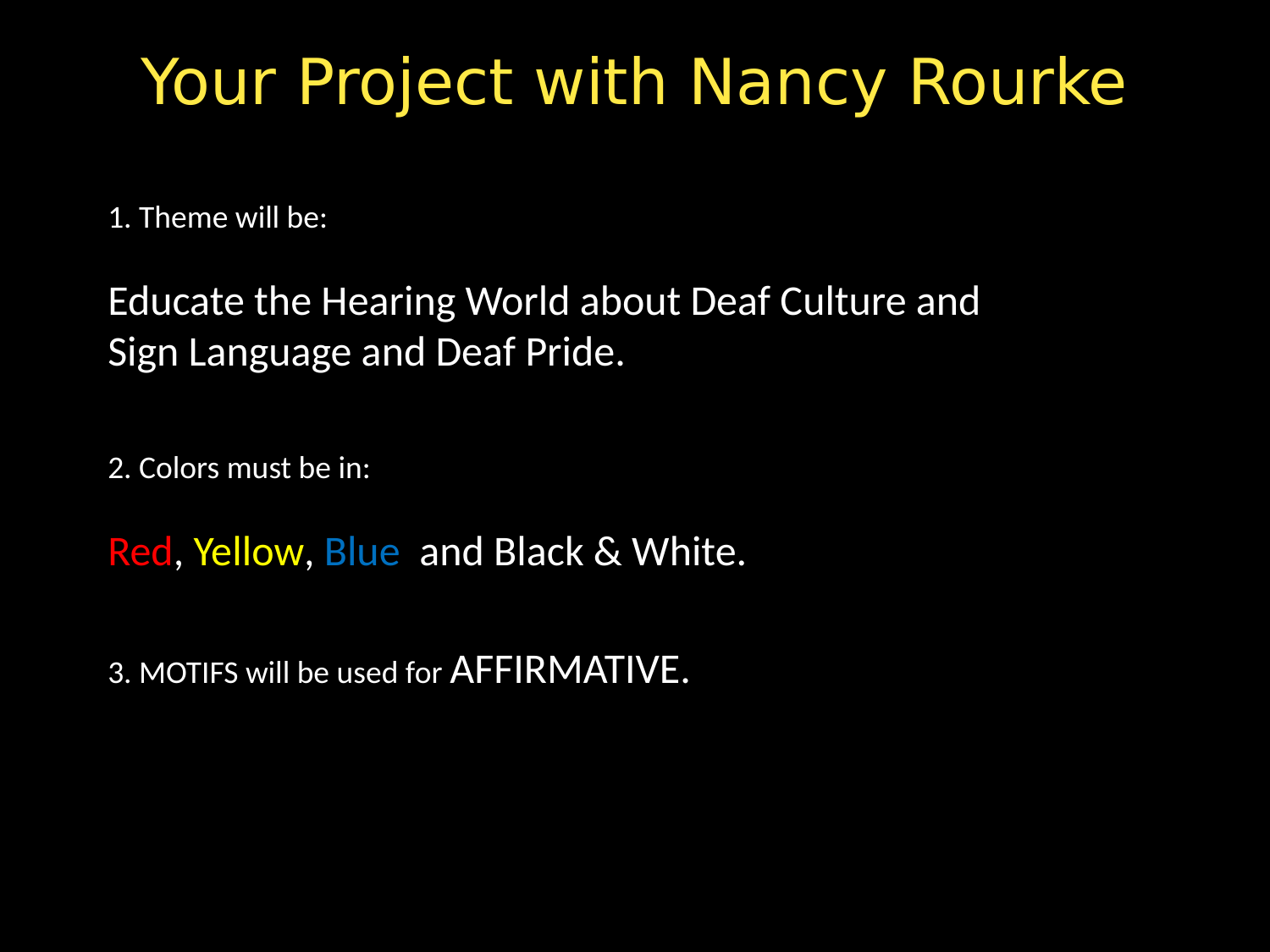

# Your Project with Nancy Rourke
1. Theme will be:

Educate the Hearing World about Deaf Culture and
Sign Language and Deaf Pride.
2. Colors must be in:

Red, Yellow, Blue  and Black & White.
3. MOTIFS will be used for AFFIRMATIVE.